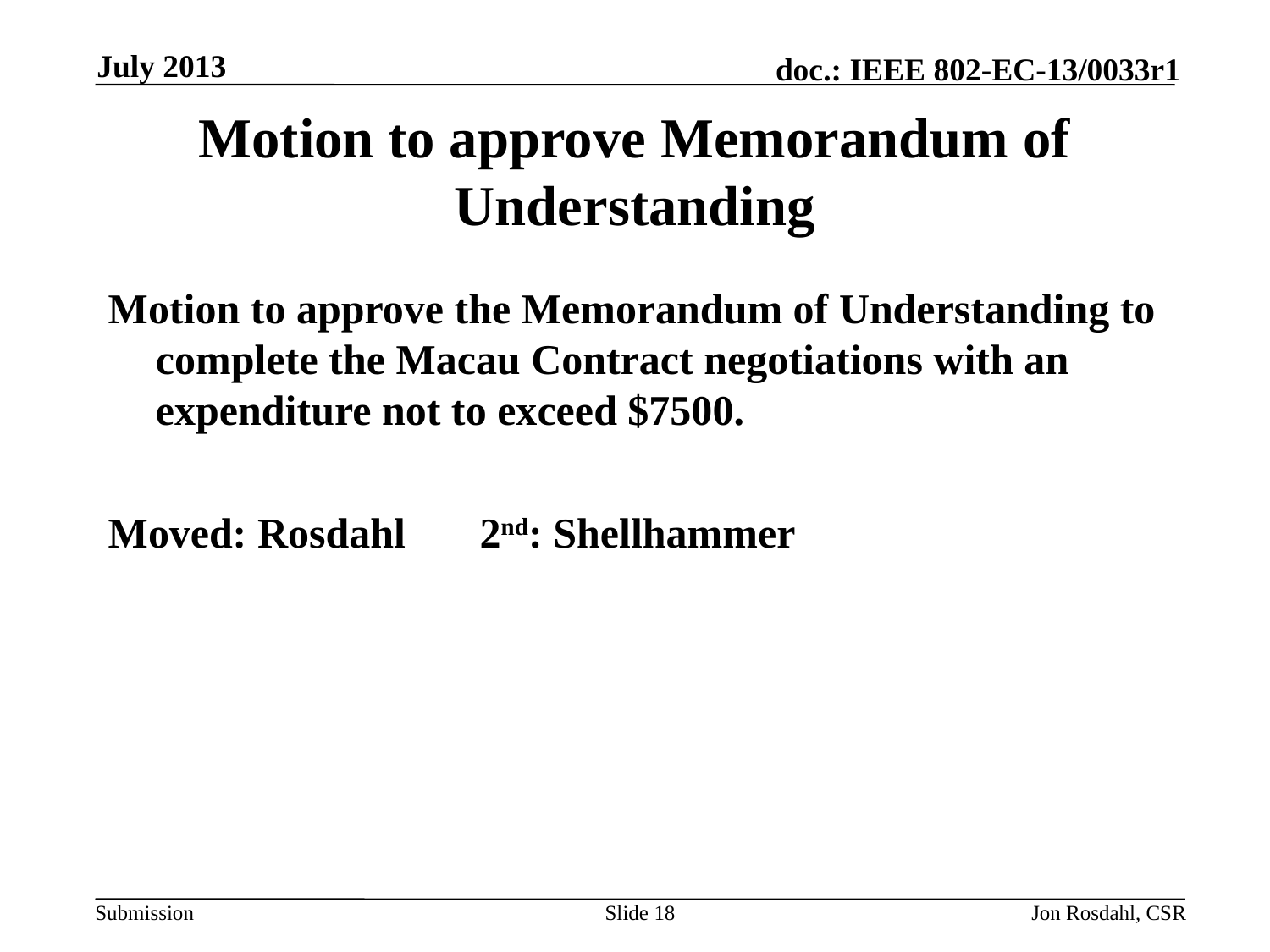

July 2013
# Motion to approve Memorandum of Understanding
Motion to approve the Memorandum of Understanding to complete the Macau Contract negotiations with an expenditure not to exceed $7500.

Moved: Rosdahl       2nd: Shellhammer
Slide 18
Jon Rosdahl, CSR